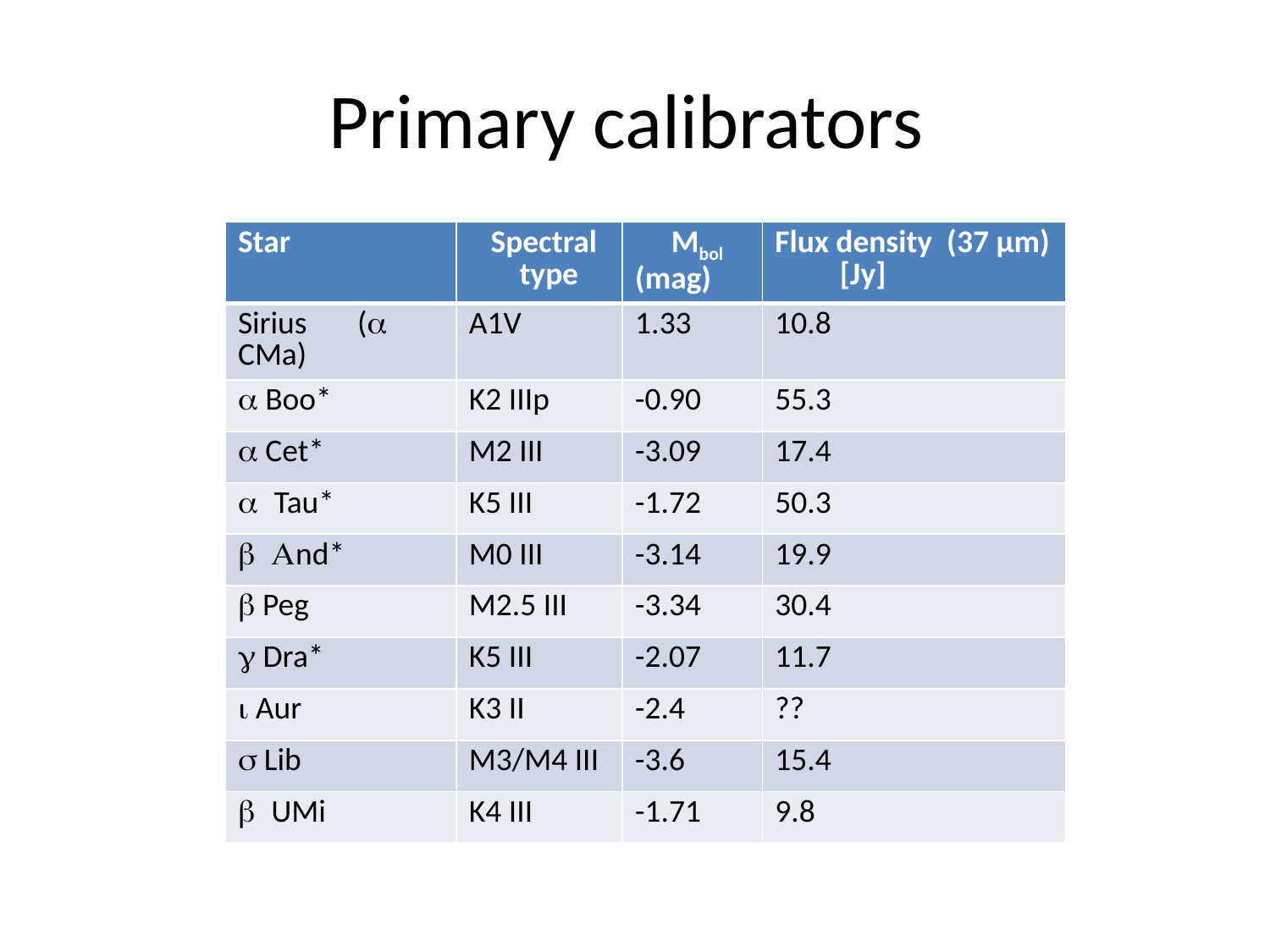

# Primary calibrators
| Star | Spectral type | Mbol (mag) | Flux density (37 µm) [Jy] |
| --- | --- | --- | --- |
| Sirius (α CMa) | A1V | 1.33 | 10.8 |
| α Boo\* | K2 IIIp | -0.90 | 55.3 |
| α Cet\* | M2 III | -3.09 | 17.4 |
| α Tau\* | K5 III | -1.72 | 50.3 |
| β Αnd\* | M0 III | -3.14 | 19.9 |
| β Peg | M2.5 III | -3.34 | 30.4 |
| γ Dra\* | K5 III | -2.07 | 11.7 |
| ι Aur | K3 II | -2.4 | ?? |
| σ Lib | M3/M4 III | -3.6 | 15.4 |
| β UMi | K4 III | -1.71 | 9.8 |